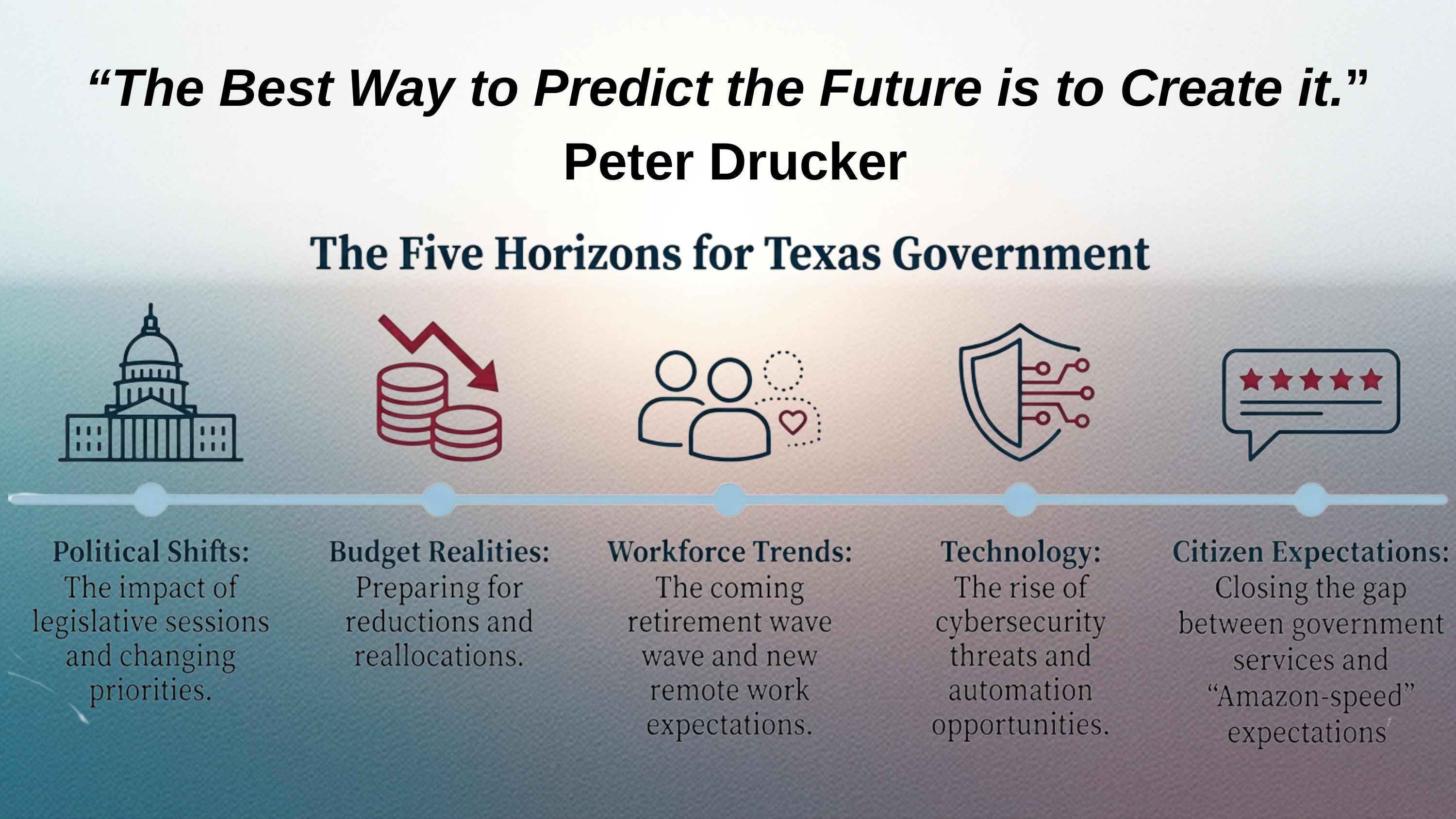

“The Best Way to Predict the Future is to Create it.”
Peter Drucker